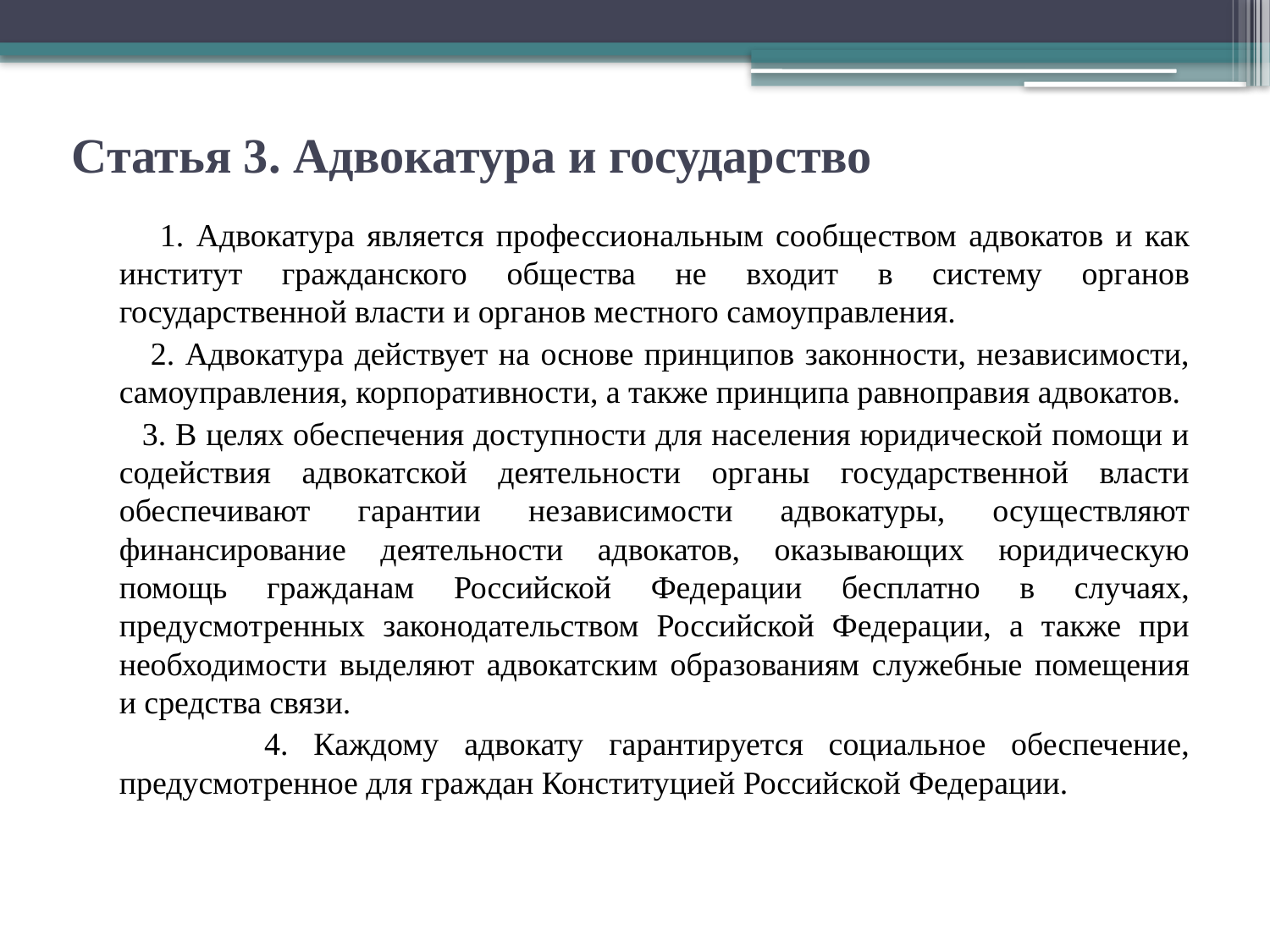

# Статья 3. Адвокатура и государство
      1. Адвокатура является профессиональным сообществом адвокатов и как институт гражданского общества не входит в систему органов государственной власти и органов местного самоуправления.
      2. Адвокатура действует на основе принципов законности, независимости, самоуправления, корпоративности, а также принципа равноправия адвокатов.
      3. В целях обеспечения доступности для населения юридической помощи и содействия адвокатской деятельности органы государственной власти обеспечивают гарантии независимости адвокатуры, осуществляют финансирование деятельности адвокатов, оказывающих юридическую помощь гражданам Российской Федерации бесплатно в случаях, предусмотренных законодательством Российской Федерации, а также при необходимости выделяют адвокатским образованиям служебные помещения и средства связи.
       4. Каждому адвокату гарантируется социальное обеспечение, предусмотренное для граждан Конституцией Российской Федерации.